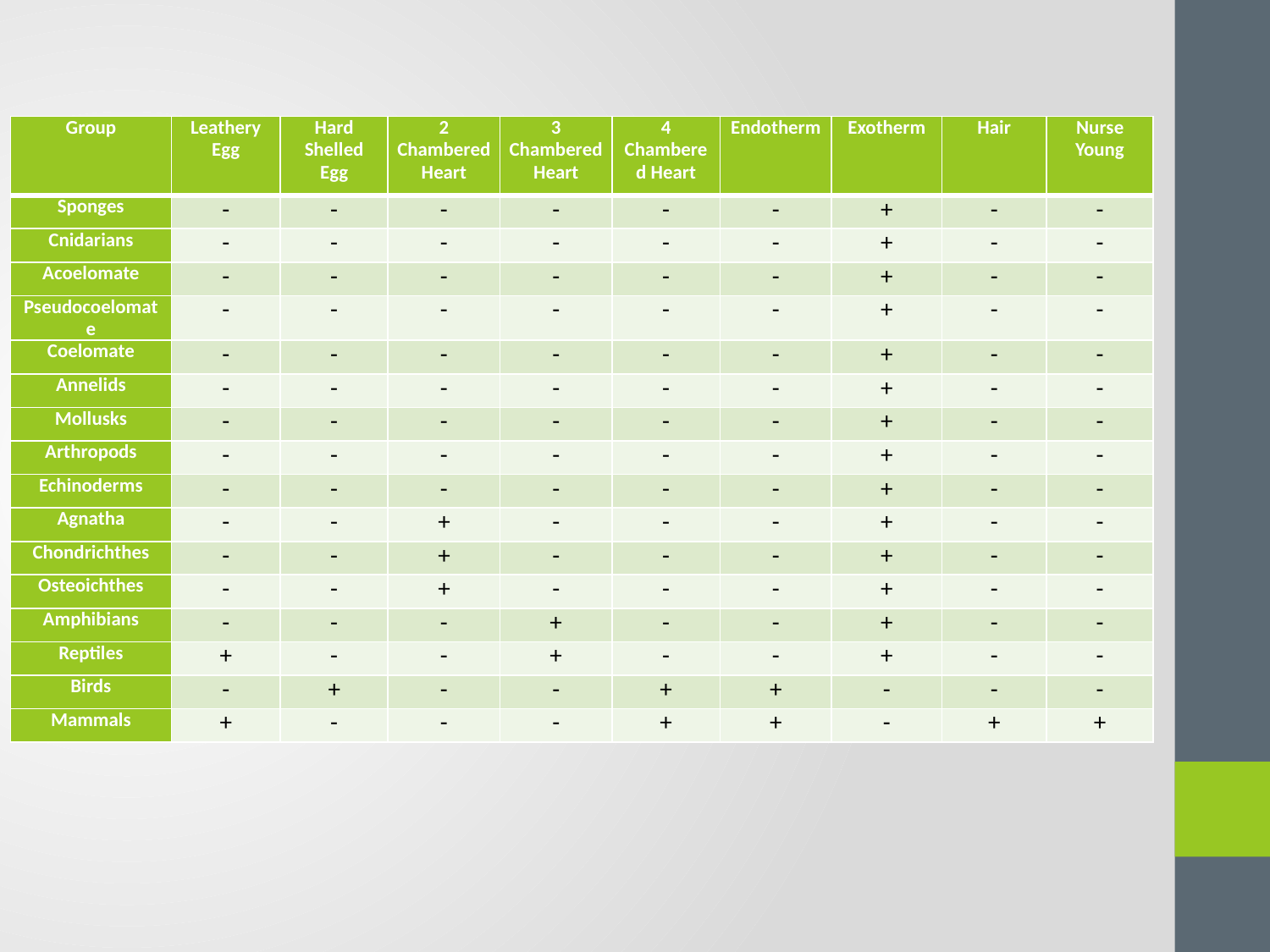

| Group | Leathery Egg | Hard Shelled Egg | 2 Chambered Heart | 3 Chambered Heart | 4 Chambered Heart | Endotherm | Exotherm | Hair | Nurse Young |
| --- | --- | --- | --- | --- | --- | --- | --- | --- | --- |
| Sponges | - | - | - | - | - | - | + | - | - |
| Cnidarians | - | - | - | - | - | - | + | - | - |
| Acoelomate | - | - | - | - | - | - | + | - | - |
| Pseudocoelomate | - | - | - | - | - | - | + | - | - |
| Coelomate | - | - | - | - | - | - | + | - | - |
| Annelids | - | - | - | - | - | - | + | - | - |
| Mollusks | - | - | - | - | - | - | + | - | - |
| Arthropods | - | - | - | - | - | - | + | - | - |
| Echinoderms | - | - | - | - | - | - | + | - | - |
| Agnatha | - | - | + | - | - | - | + | - | - |
| Chondrichthes | - | - | + | - | - | - | + | - | - |
| Osteoichthes | - | - | + | - | - | - | + | - | - |
| Amphibians | - | - | - | + | - | - | + | - | - |
| Reptiles | + | - | - | + | - | - | + | - | - |
| Birds | - | + | - | - | + | + | - | - | - |
| Mammals | + | - | - | - | + | + | - | + | + |